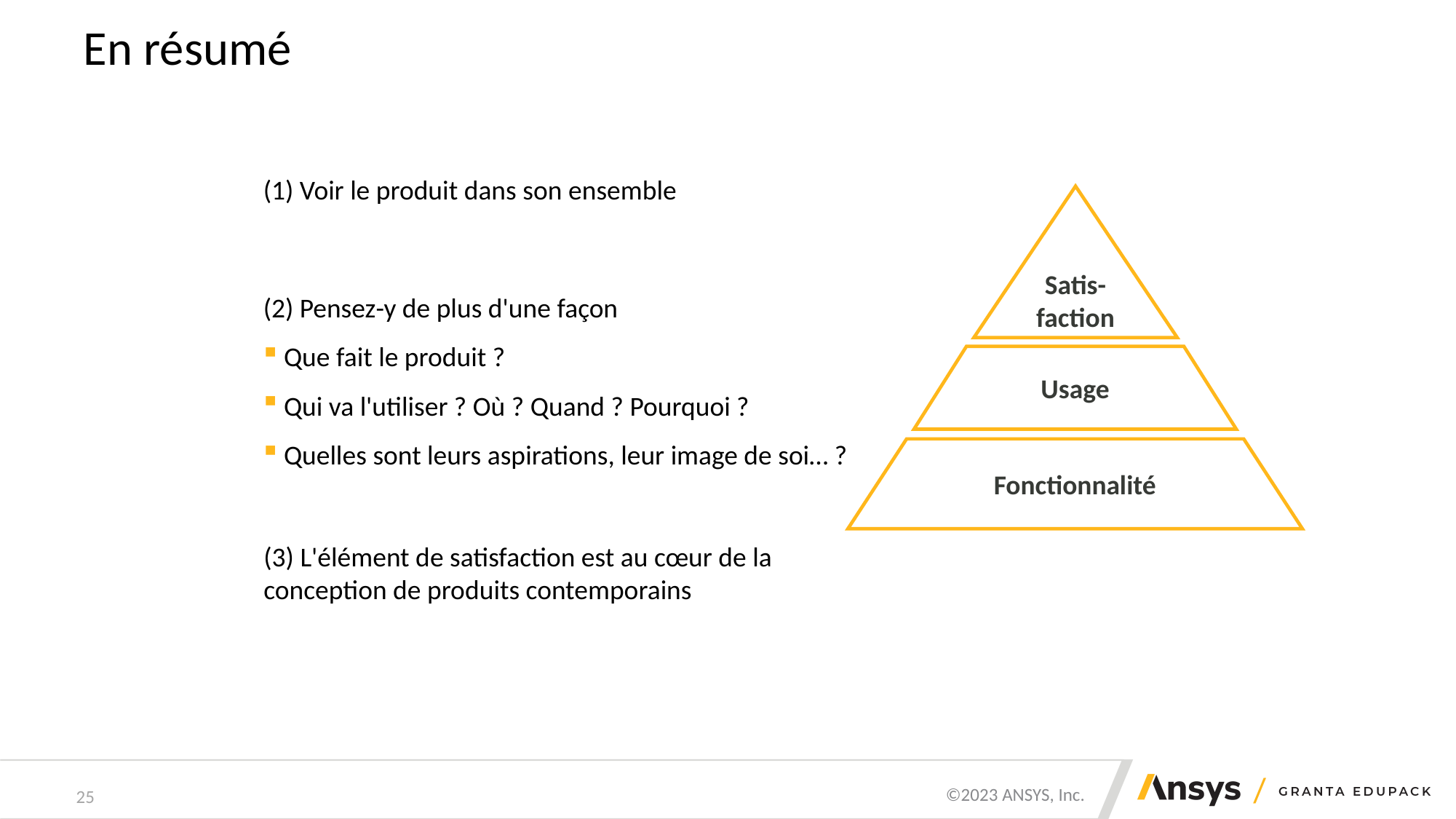

# En résumé
(1) Voir le produit dans son ensemble
Satis-
faction
Usage
Fonctionnalité
(2) Pensez-y de plus d'une façon
 Que fait le produit ?
 Qui va l'utiliser ? Où ? Quand ? Pourquoi ?
 Quelles sont leurs aspirations, leur image de soi… ?
(3) L'élément de satisfaction est au cœur de la conception de produits contemporains
25